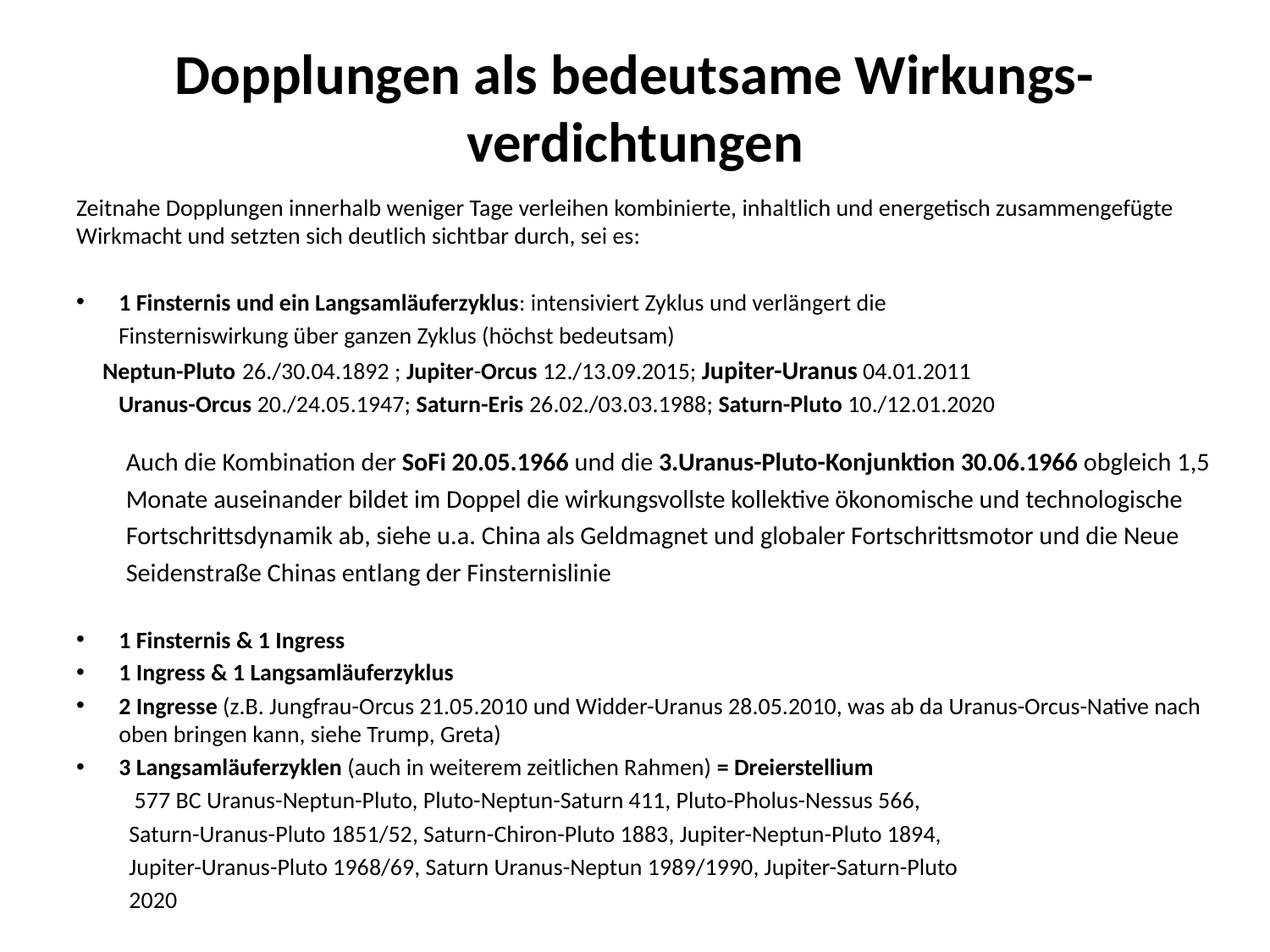

# Dopplungen als bedeutsame Wirkungs- verdichtungen
Zeitnahe Dopplungen innerhalb weniger Tage verleihen kombinierte, inhaltlich und energetisch zusammengefügte Wirkmacht und setzten sich deutlich sichtbar durch, sei es:

1 Finsternis und ein Langsamläuferzyklus: intensiviert Zyklus und verlängert die
        Finsterniswirkung über ganzen Zyklus (höchst bedeutsam)
    Neptun-Pluto 26./30.04.1892 ; Jupiter-Orcus 12./13.09.2015; Jupiter-Uranus 04.01.2011
        Uranus-Orcus 20./24.05.1947; Saturn-Eris 26.02./03.03.1988; Saturn-Pluto 10./12.01.2020

Auch die Kombination der SoFi 20.05.1966 und die 3.Uranus-Pluto-Konjunktion 30.06.1966 obgleich 1,5 Monate auseinander bildet im Doppel die wirkungsvollste kollektive ökonomische und technologische Fortschrittsdynamik ab, siehe u.a. China als Geldmagnet und globaler Fortschrittsmotor und die Neue Seidenstraße Chinas entlang der Finsternislinie

1 Finsternis & 1 Ingress
1 Ingress & 1 Langsamläuferzyklus
2 Ingresse (z.B. Jungfrau-Orcus 21.05.2010 und Widder-Uranus 28.05.2010, was ab da Uranus-Orcus-Native nach oben bringen kann, siehe Trump, Greta)
3 Langsamläuferzyklen (auch in weiterem zeitlichen Rahmen) = Dreierstellium
           577 BC Uranus-Neptun-Pluto, Pluto-Neptun-Saturn 411, Pluto-Pholus-Nessus 566,
          Saturn-Uranus-Pluto 1851/52, Saturn-Chiron-Pluto 1883, Jupiter-Neptun-Pluto 1894,
          Jupiter-Uranus-Pluto 1968/69, Saturn Uranus-Neptun 1989/1990, Jupiter-Saturn-Pluto
          2020